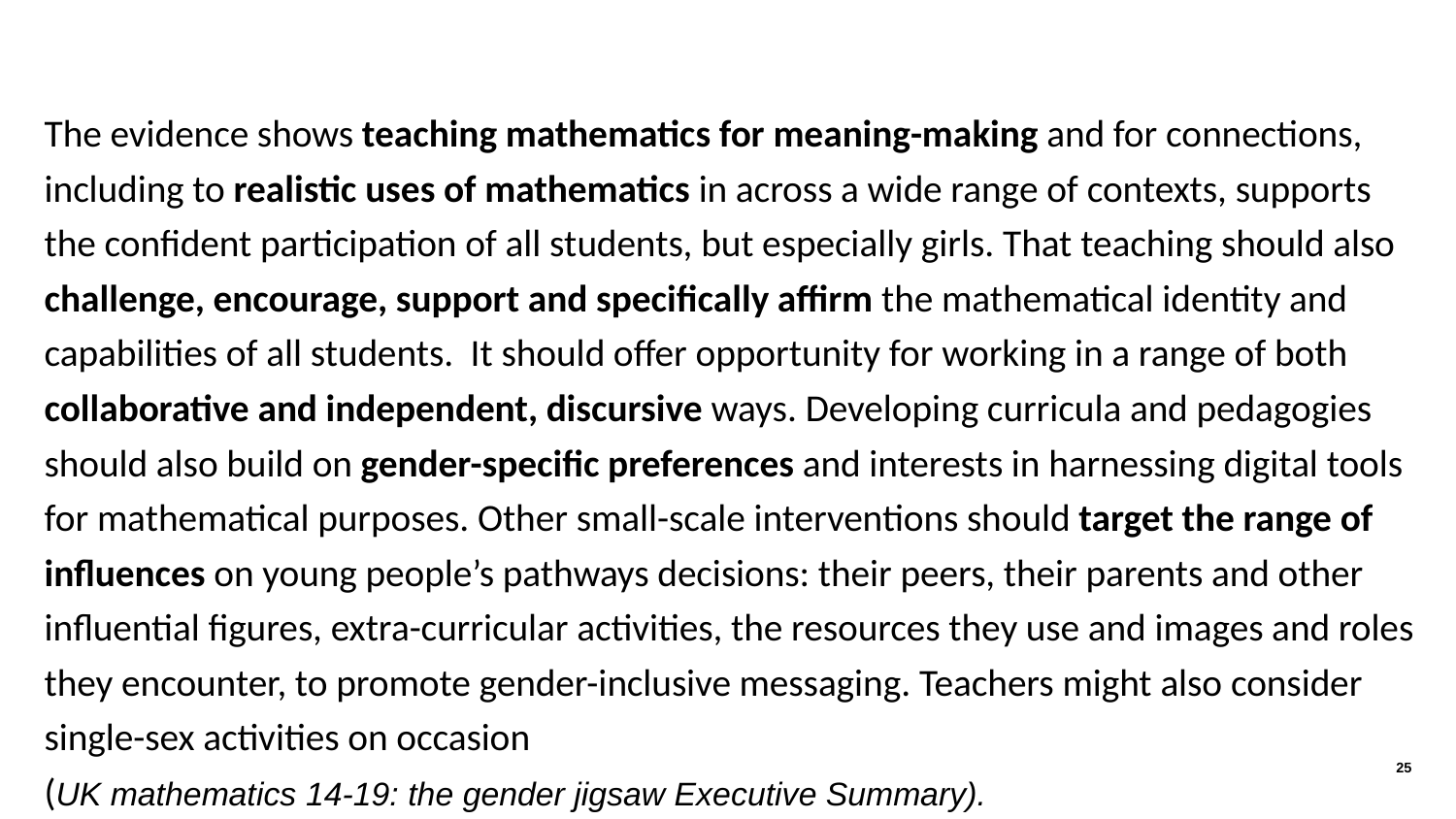

#
The evidence shows teaching mathematics for meaning-making and for connections, including to realistic uses of mathematics in across a wide range of contexts, supports the confident participation of all students, but especially girls. That teaching should also challenge, encourage, support and specifically affirm the mathematical identity and capabilities of all students.  It should offer opportunity for working in a range of both collaborative and independent, discursive ways. Developing curricula and pedagogies should also build on gender-specific preferences and interests in harnessing digital tools for mathematical purposes. Other small-scale interventions should target the range of influences on young people’s pathways decisions: their peers, their parents and other influential figures, extra-curricular activities, the resources they use and images and roles they encounter, to promote gender-inclusive messaging. Teachers might also consider single-sex activities on occasion
(UK mathematics 14-19: the gender jigsaw Executive Summary).

25